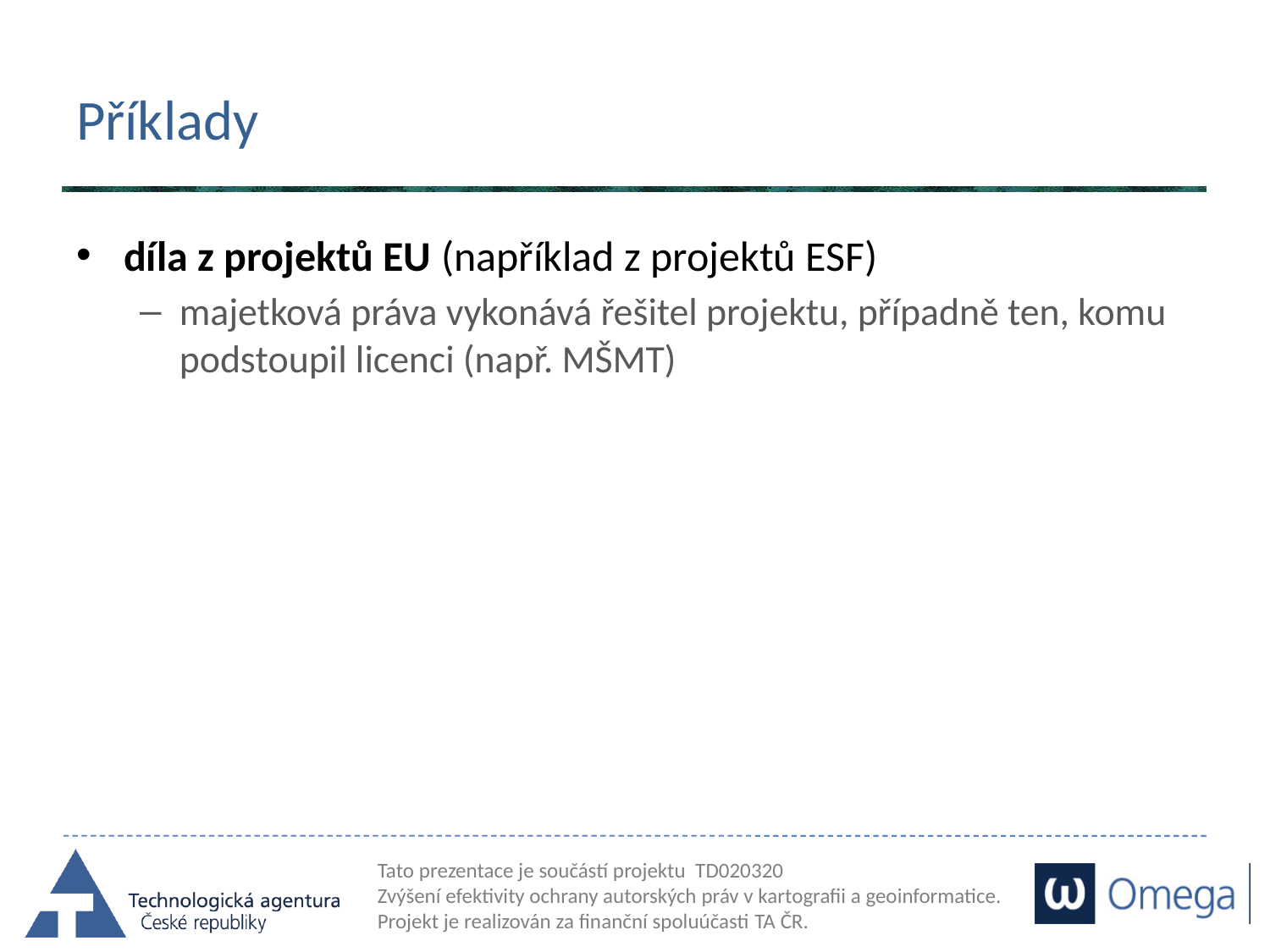

# Příklady
díla z projektů EU (například z projektů ESF)
majetková práva vykonává řešitel projektu, případně ten, komu podstoupil licenci (např. MŠMT)